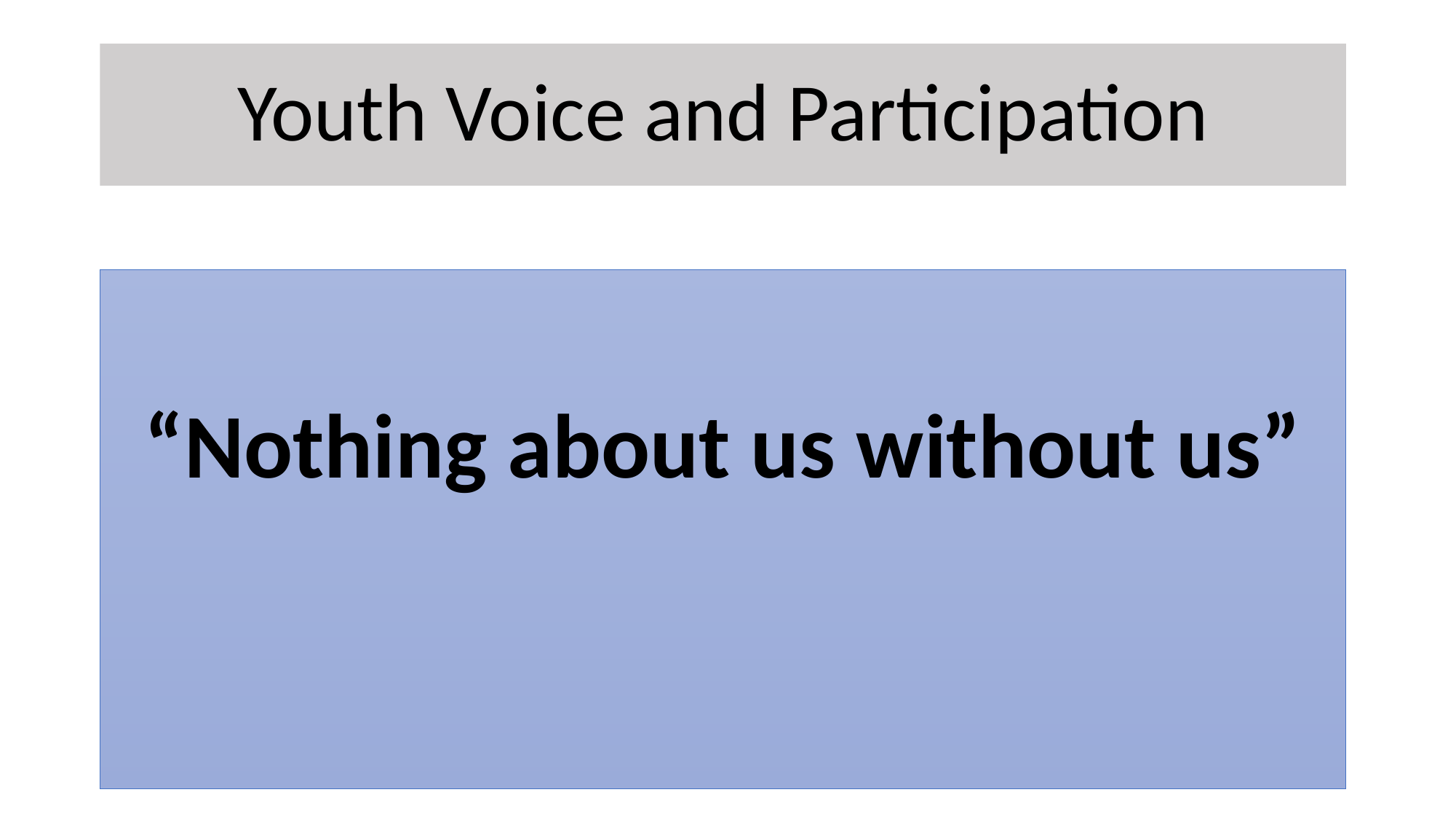

# Youth Voice and Participation

“Nothing about us without us”